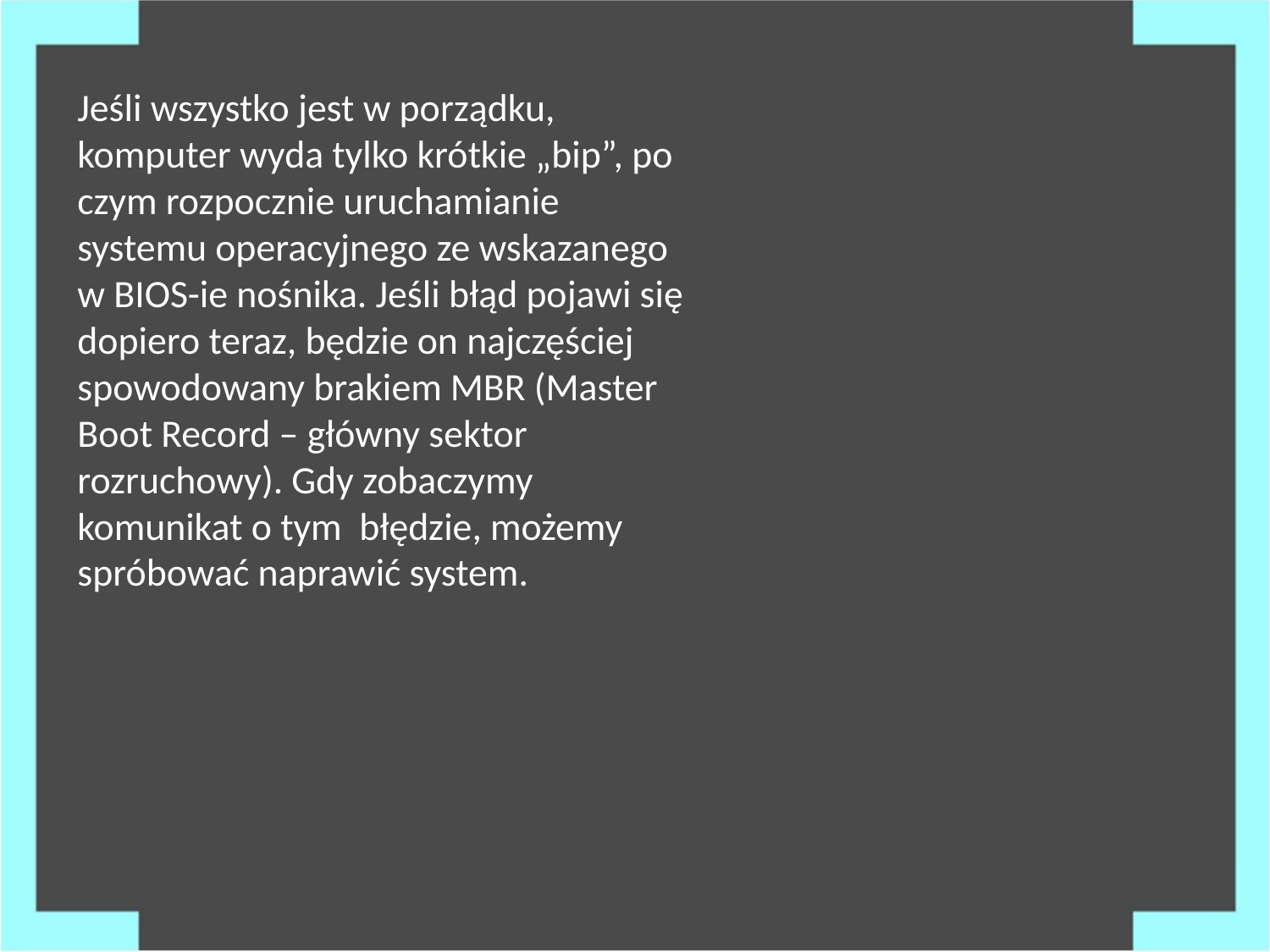

Jeśli wszystko jest w porządku, komputer wyda tylko krótkie „bip”, po czym rozpocznie uruchamianie systemu operacyjnego ze wskazanego w BIOS-ie nośnika. Jeśli błąd pojawi się dopiero teraz, będzie on najczęściej spowodowany brakiem MBR (Master Boot Record – główny sektor rozruchowy). Gdy zobaczymy komunikat o tym  błędzie, możemy spróbować naprawić system.